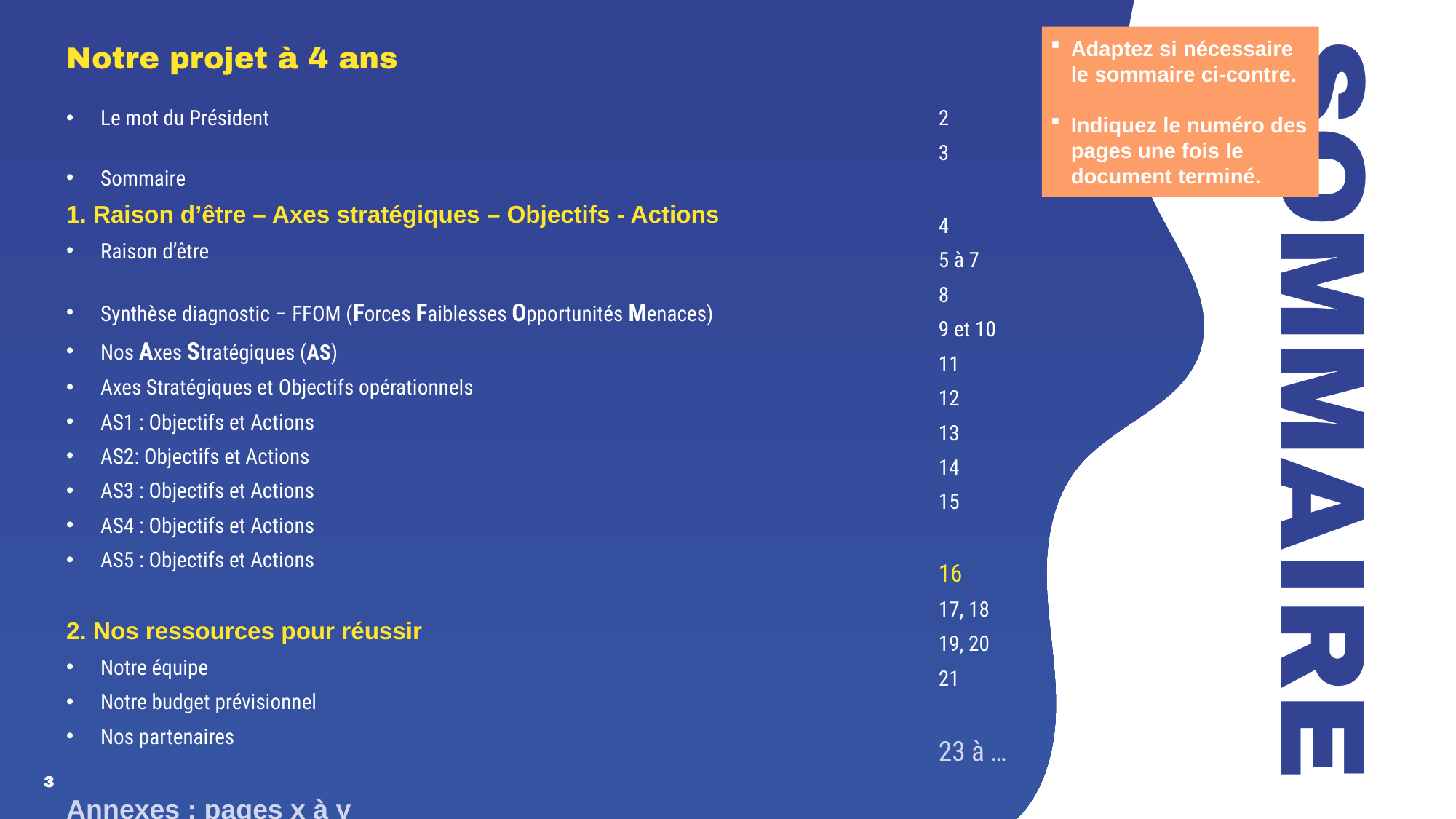

Adaptez si nécessaire le sommaire ci-contre.

Indiquez le numéro des pages une fois le document terminé.
Notre projet à 4 ans
Le mot du Président
Sommaire
1. Raison d’être – Axes stratégiques – Objectifs - Actions
Raison d’être
Synthèse diagnostic – FFOM (Forces Faiblesses Opportunités Menaces)
Nos Axes Stratégiques (AS)
Axes Stratégiques et Objectifs opérationnels
AS1 : Objectifs et Actions
AS2: Objectifs et Actions
AS3 : Objectifs et Actions
AS4 : Objectifs et Actions
AS5 : Objectifs et Actions

2. Nos ressources pour réussir
Notre équipe
Notre budget prévisionnel
Nos partenaires

Annexes : pages x à y
2
3

4
5 à 7
8
9 et 10
11
12
13
14
15

16
17, 18
19, 20
21

23 à …
SOMMAIRE
3